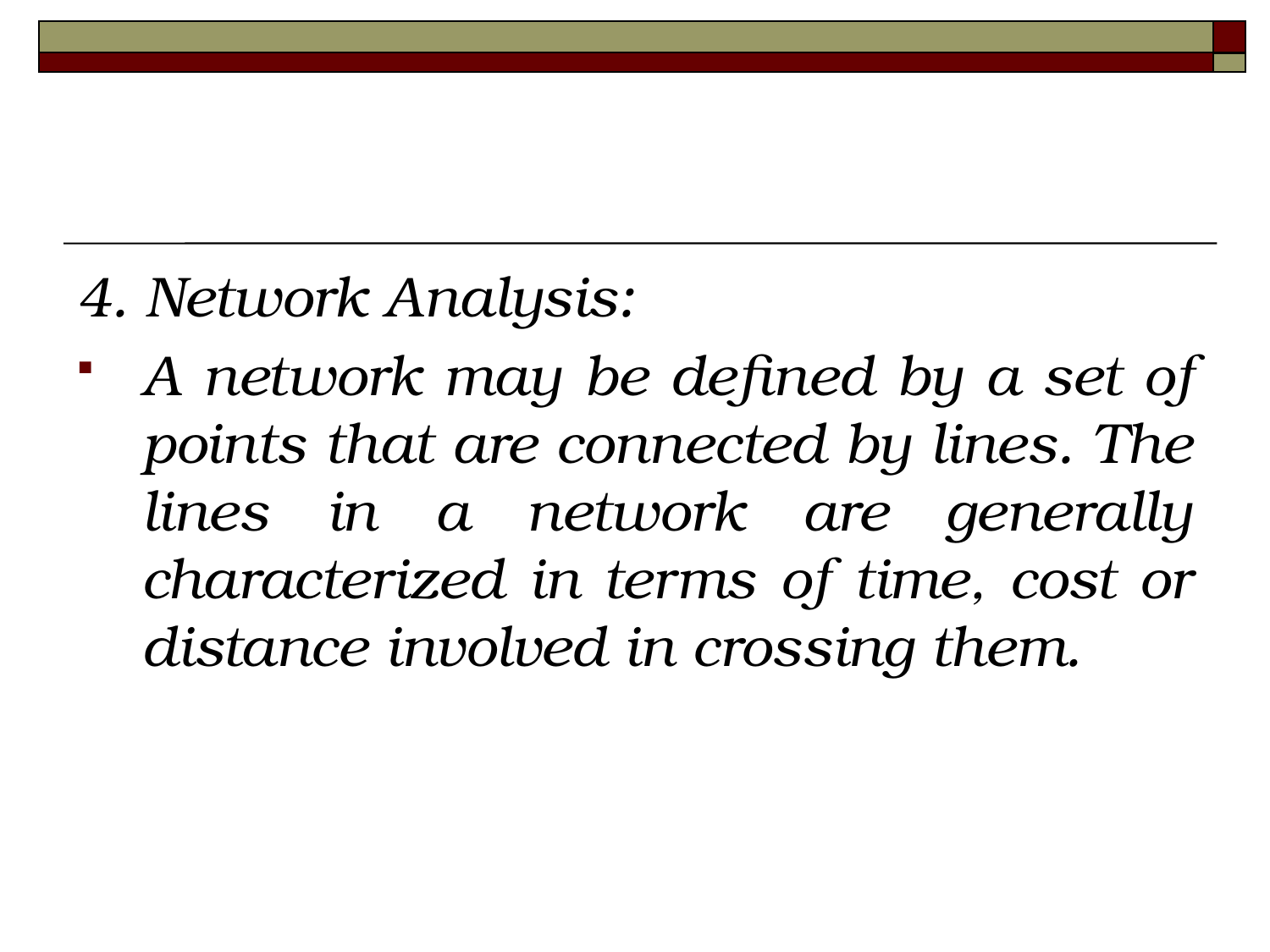

#
4. Network Analysis:
A network may be defined by a set of points that are connected by lines. The lines in a network are generally characterized in terms of time, cost or distance involved in crossing them.